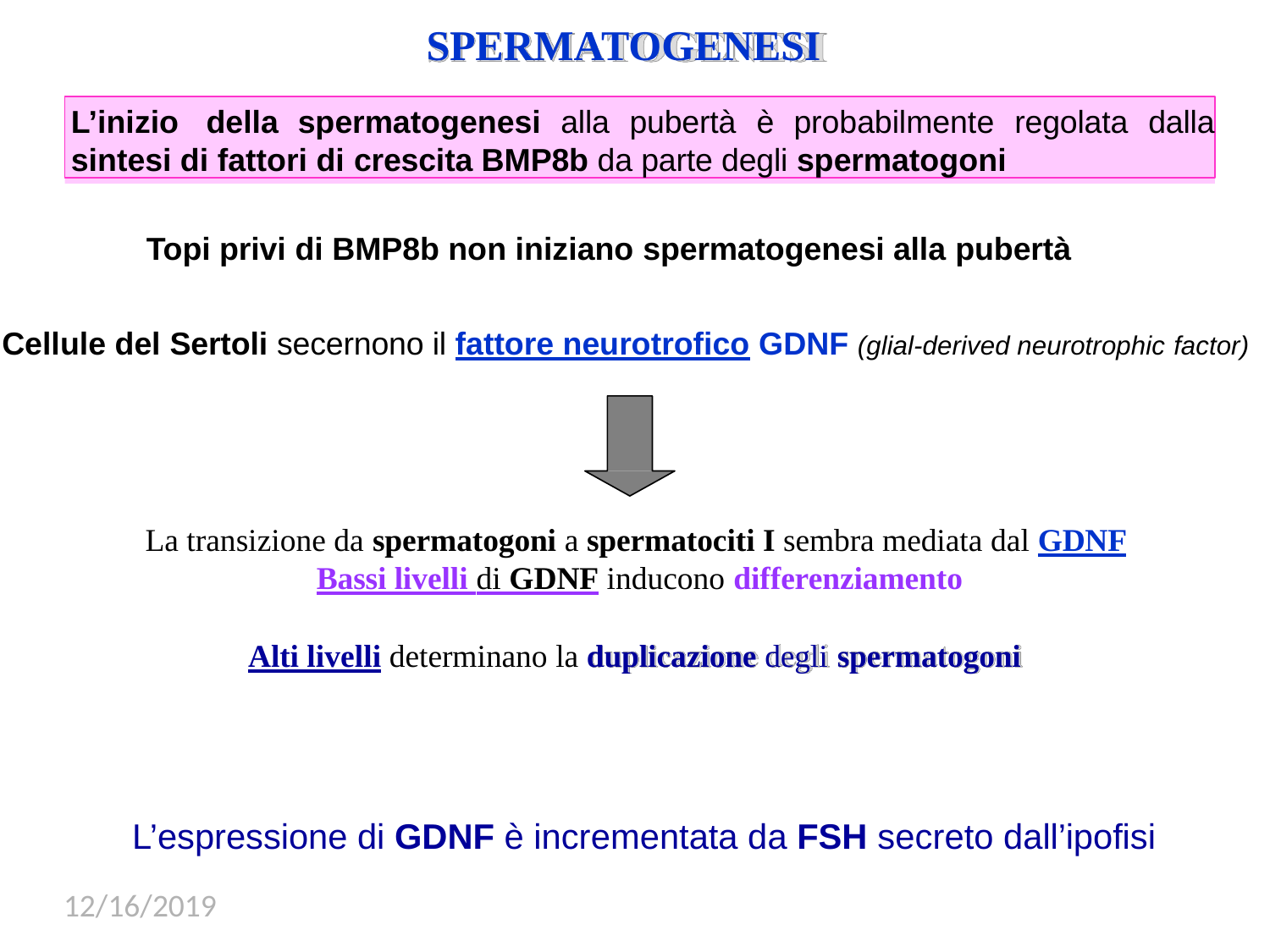

# SPERMATOGENESI

L’inizio	della	spermatogenesi	alla	pubertà	è	probabilmente	regolata	dalla
sintesi di fattori di crescita BMP8b da parte degli spermatogoni
Topi privi di BMP8b non iniziano spermatogenesi alla pubertà

Cellule del Sertoli secernono il fattore neurotrofico GDNF (glial-derived neurotrophic factor)

La transizione da spermatogoni a spermatociti I sembra mediata dal GDNF  Bassi livelli di GDNF inducono differenziamento

Alti livelli determinano la duplicazione degli spermatogoni

L’espressione di GDNF è incrementata da FSH secreto dall’ipofisi
12/16/2019
53